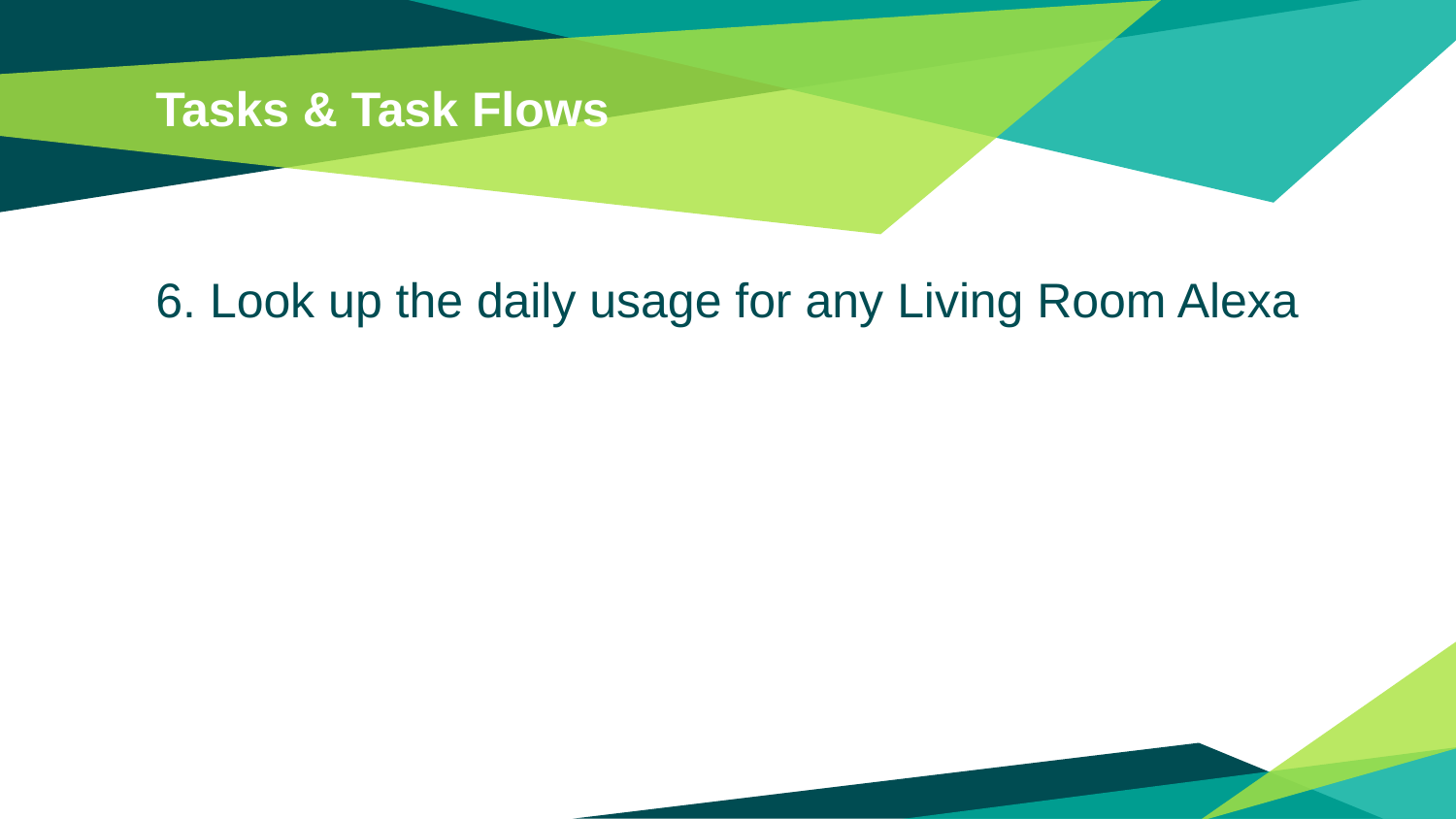

# Tasks & Task Flows
6. Look up the daily usage for any Living Room Alexa